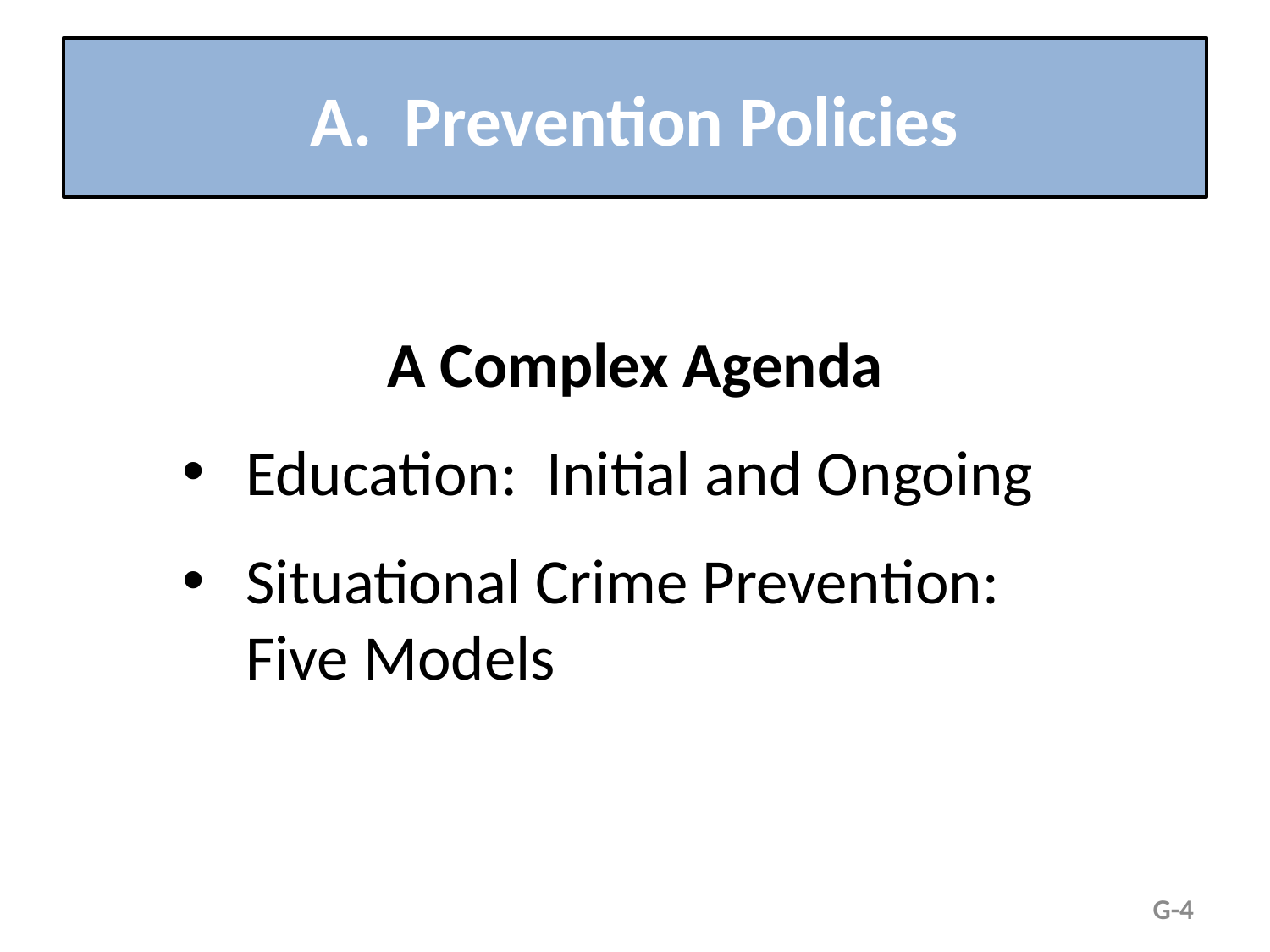

# A.  Prevention Policies
A Complex Agenda

Education:  Initial and Ongoing

Situational Crime Prevention: Five Models

G-4